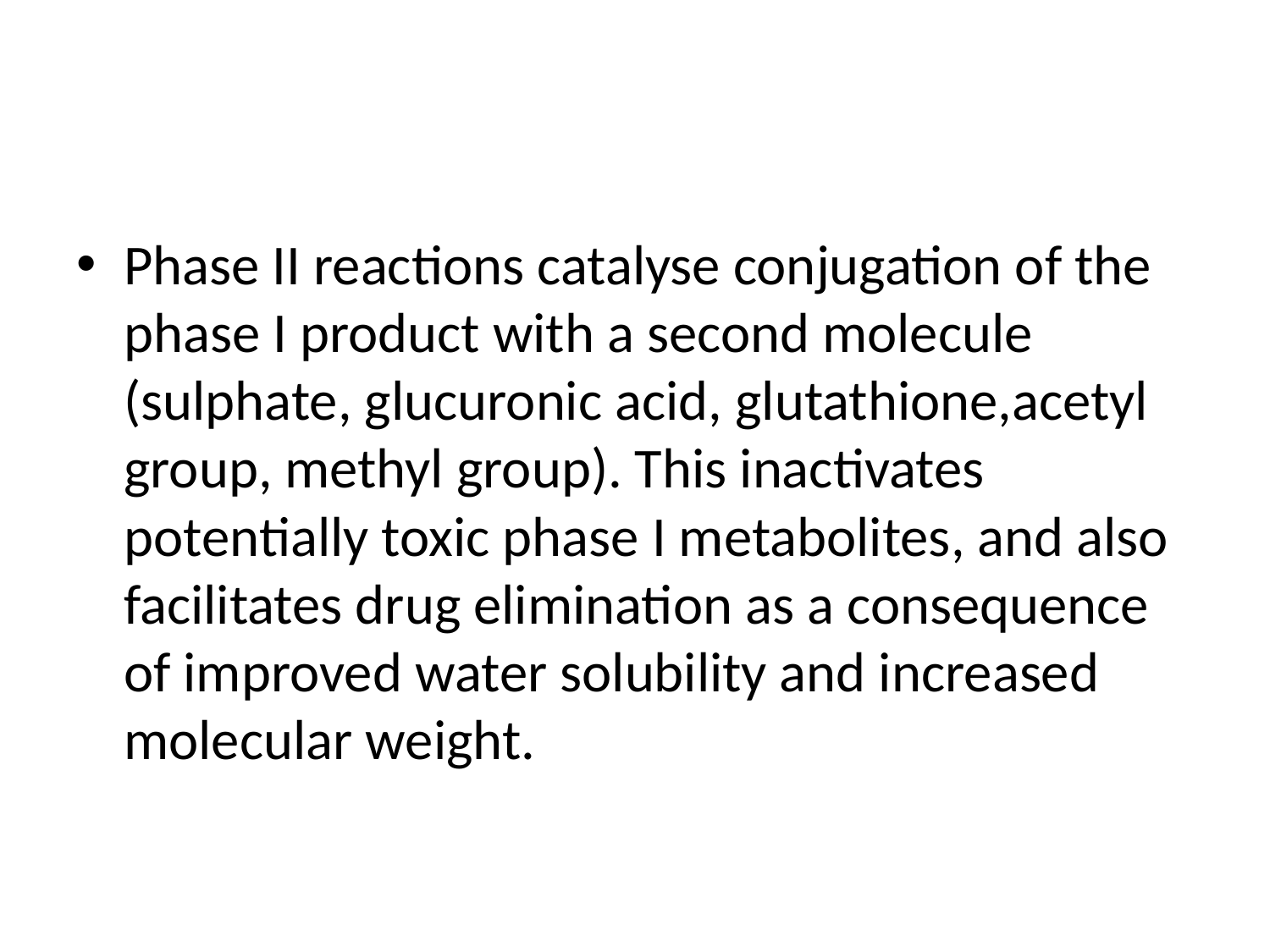

#
Phase II reactions catalyse conjugation of the phase I product with a second molecule (sulphate, glucuronic acid, glutathione,acetyl group, methyl group). This inactivates potentially toxic phase I metabolites, and also facilitates drug elimination as a consequence of improved water solubility and increased molecular weight.